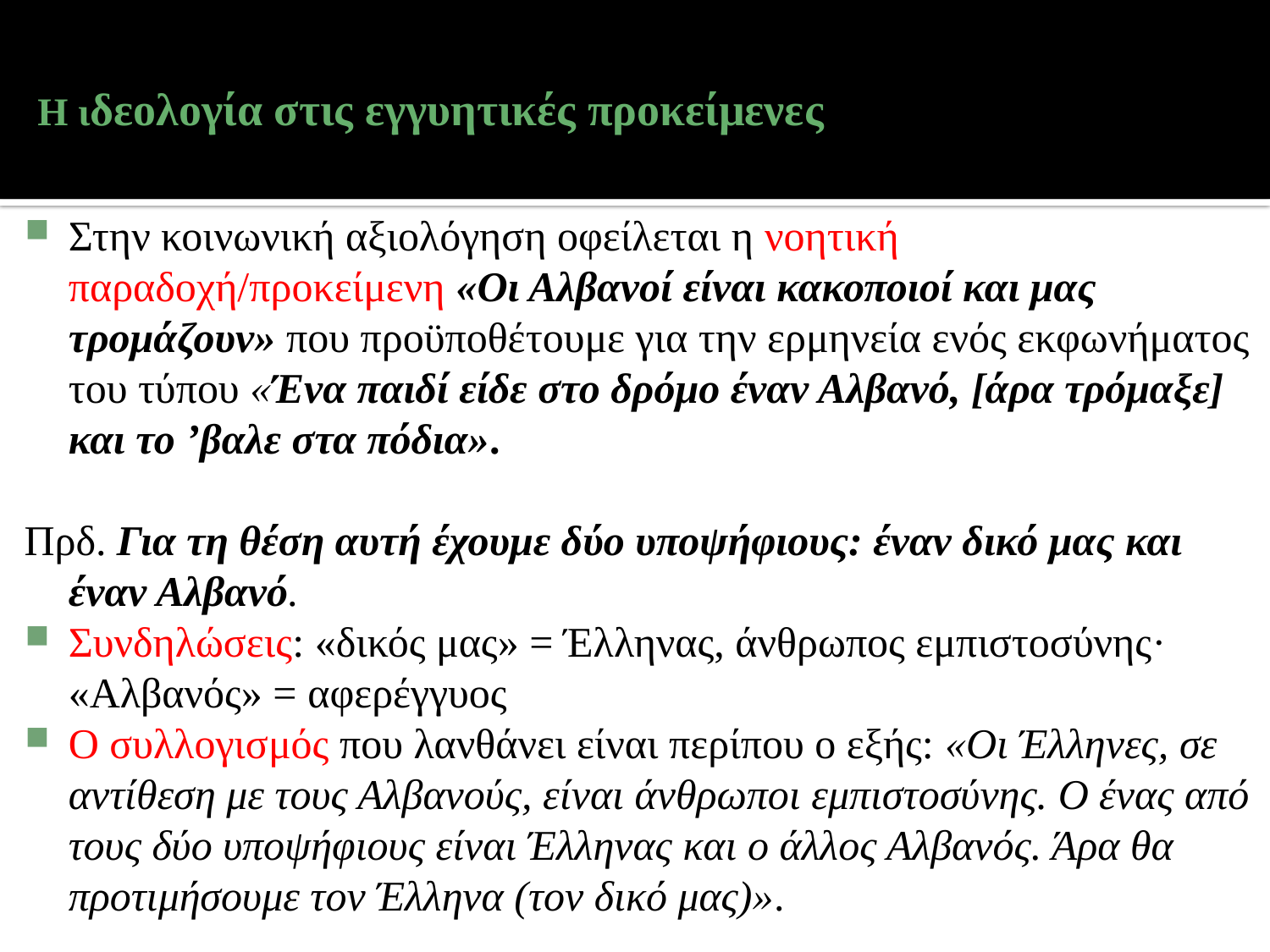

# Η ιδεολογία στις εγγυητικές προκείμενες
Στην κοινωνική αξιολόγηση οφείλεται η νοητική παραδοχή/προκείμενη «Οι Αλβανοί είναι κακοποιοί και μας τρομάζουν» που προϋποθέτουμε για την ερμηνεία ενός εκφωνήματος του τύπου «Ένα παιδί είδε στο δρόμο έναν Αλβανό, [άρα τρόμαξε] και το ’βαλε στα πόδια».

Πρδ. Για τη θέση αυτή έχουμε δύο υποψήφιους: έναν δικό μας και έναν Αλβανό.
Συνδηλώσεις: «δικός μας» = Έλληνας, άνθρωπος εμπιστοσύνης· «Αλβανός» = αφερέγγυος
Ο συλλογισμός που λανθάνει είναι περίπου ο εξής: «Οι Έλληνες, σε αντίθεση με τους Αλβανούς, είναι άνθρωποι εμπιστοσύνης. Ο ένας από τους δύο υποψήφιους είναι Έλληνας και ο άλλος Αλβανός. Άρα θα προτιμήσουμε τον Έλληνα (τον δικό μας)».